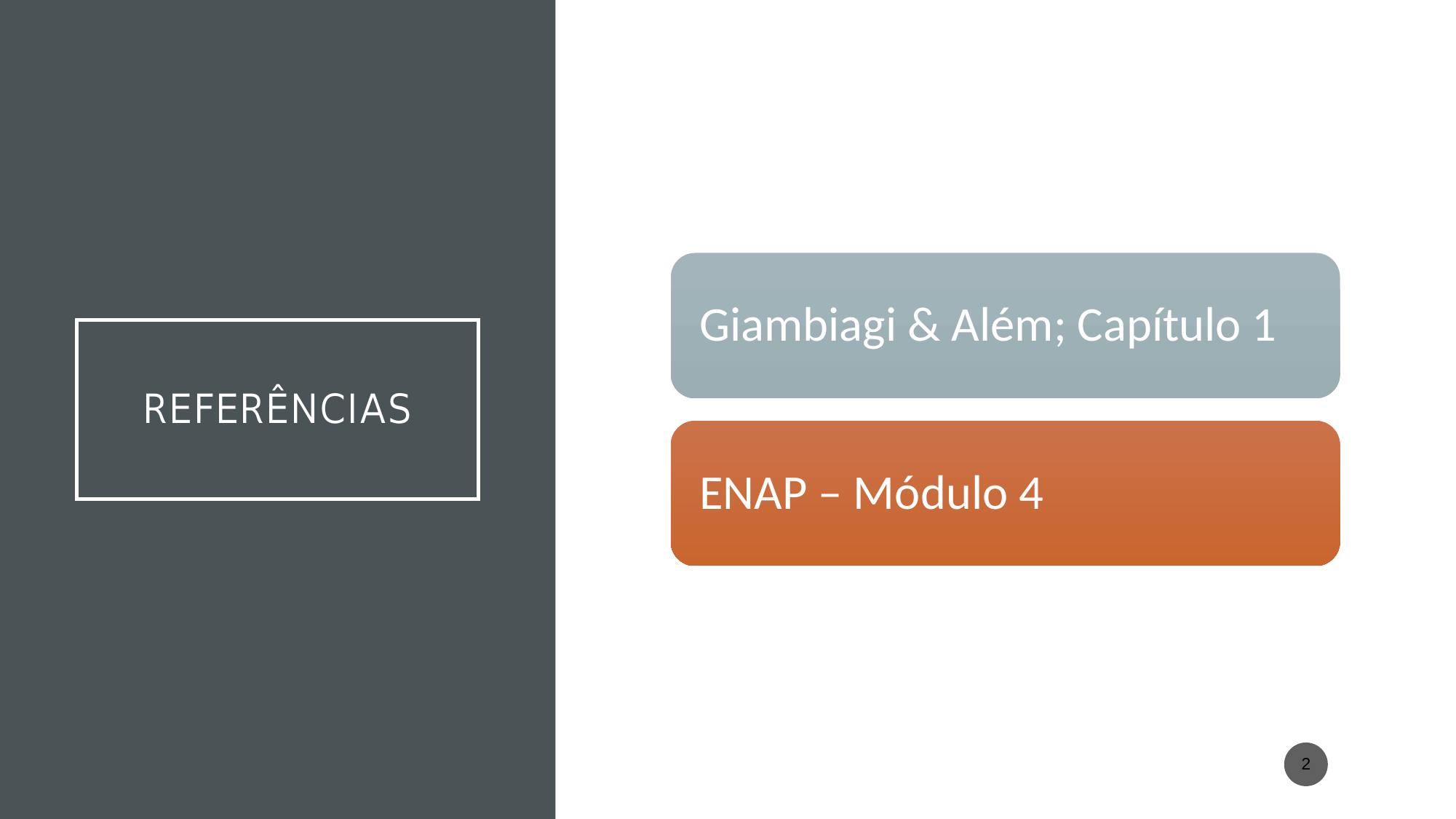

Giambiagi & Além; Capítulo 1
ENAP – Módulo 4
# Referências
2